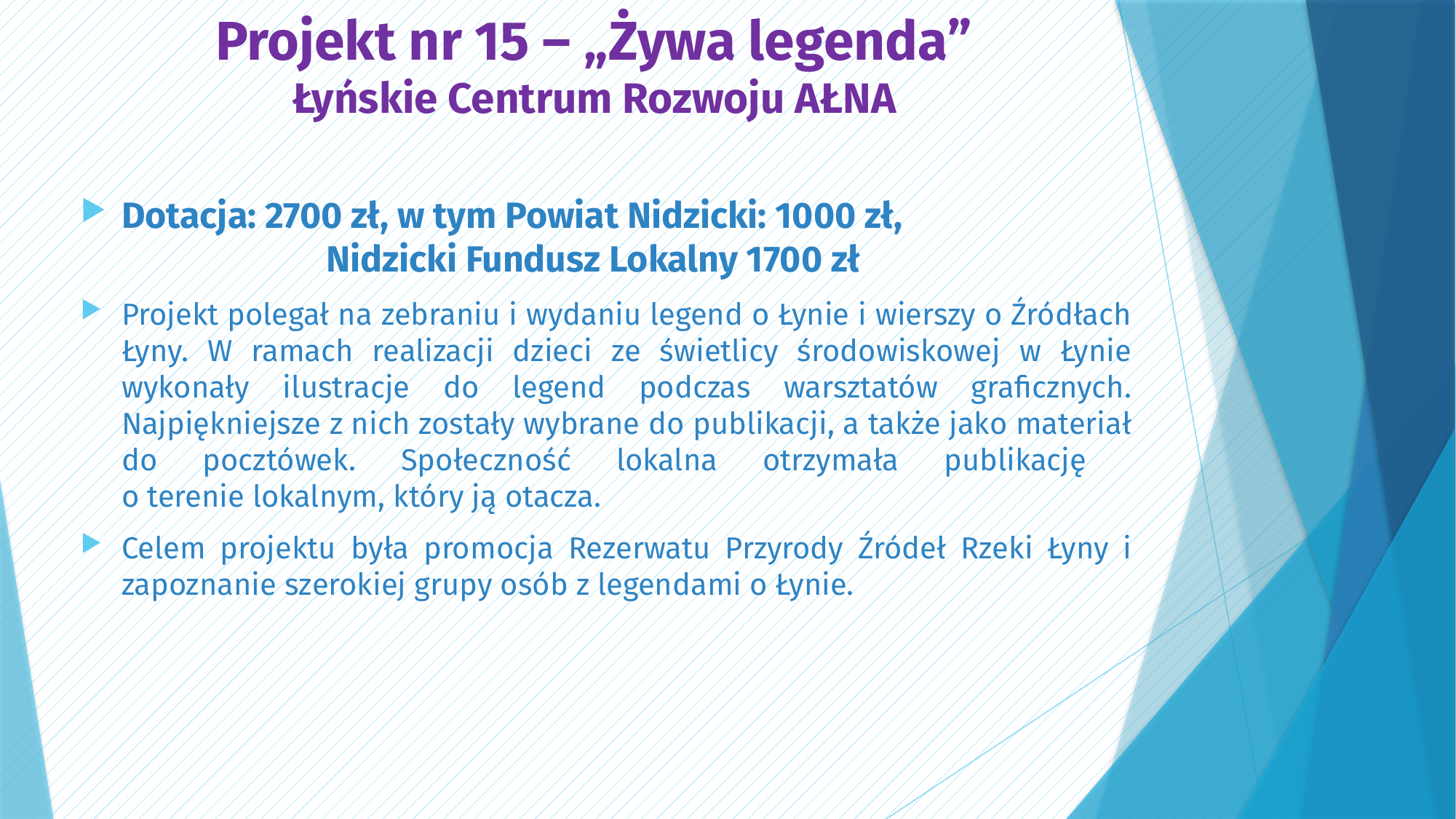

# Projekt nr 15 – „Żywa legenda” Łyńskie Centrum Rozwoju AŁNA
Dotacja: 2700 zł, w tym Powiat Nidzicki: 1000 zł,
                        Nidzicki Fundusz Lokalny 1700 zł
Projekt polegał na zebraniu i wydaniu legend o Łynie i wierszy o Źródłach Łyny. W ramach realizacji dzieci ze świetlicy środowiskowej w Łynie wykonały ilustracje do legend podczas warsztatów graficznych. Najpiękniejsze z nich zostały wybrane do publikacji, a także jako materiał do pocztówek. Społeczność lokalna otrzymała publikację
o terenie lokalnym, który ją otacza.
Celem projektu była promocja Rezerwatu Przyrody Źródeł Rzeki Łyny i zapoznanie szerokiej grupy osób z legendami o Łynie.